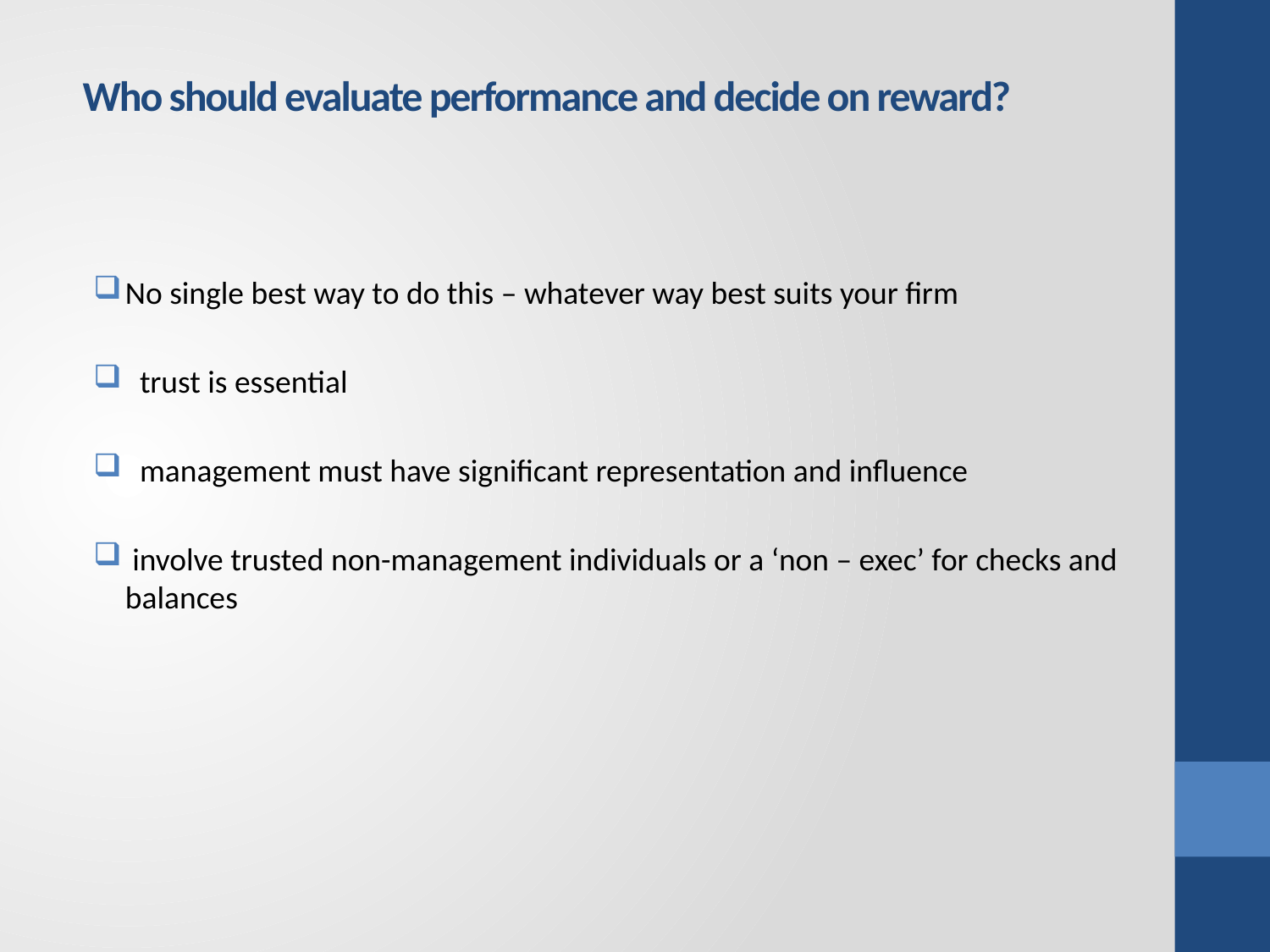

# Who should evaluate performance and decide on reward?
No single best way to do this – whatever way best suits your firm

  trust is essential

  management must have significant representation and influence

 involve trusted non-management individuals or a ‘non – exec’ for checks and balances